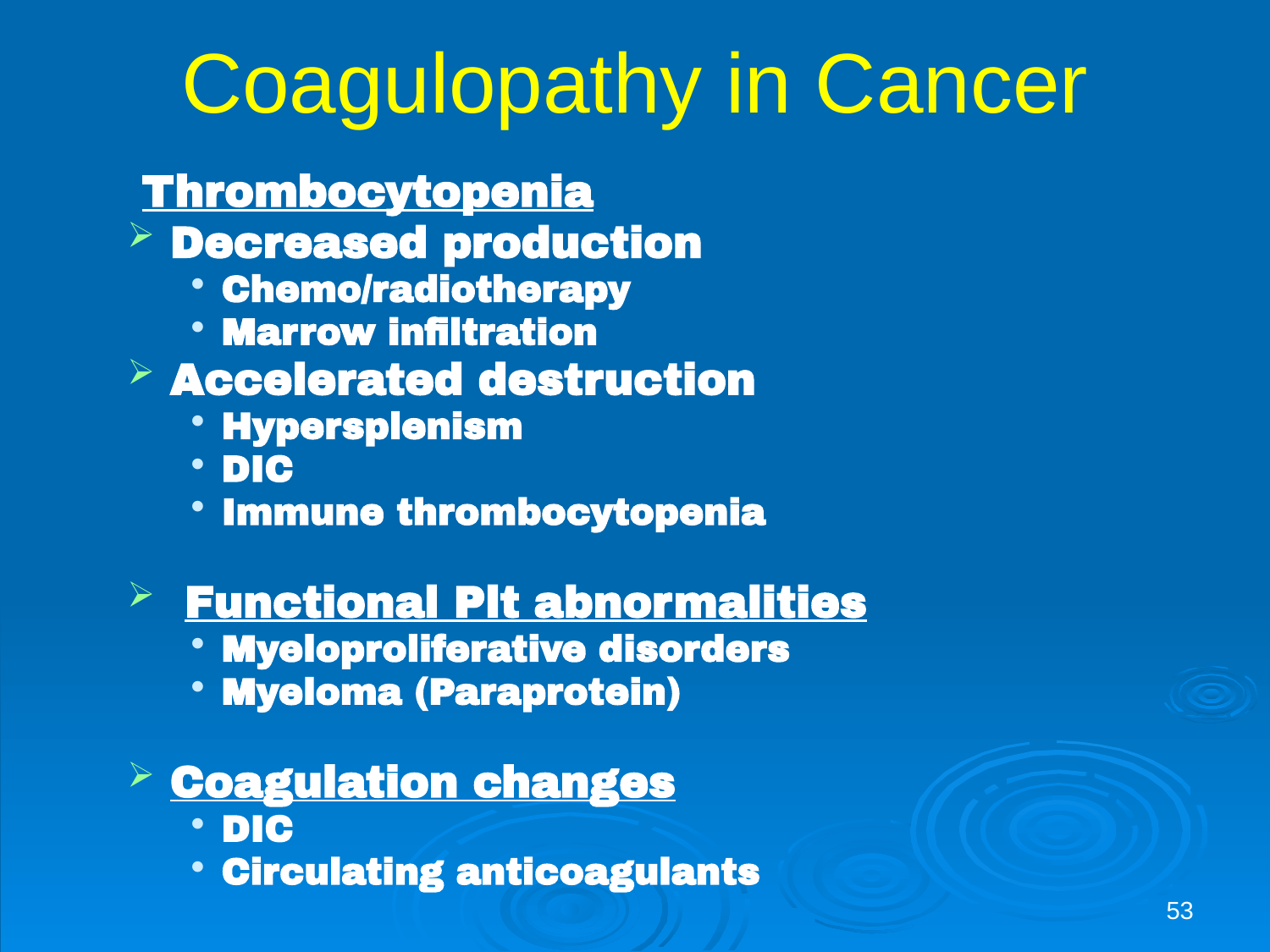

# Coagulopathy in Cancer
 Thrombocytopenia
 Decreased production
 Chemo/radiotherapy
 Marrow infiltration
 Accelerated destruction
 Hypersplenism
 DIC
 Immune thrombocytopenia

  Functional Plt abnormalities
 Myeloproliferative disorders
 Myeloma (Paraprotein)

 Coagulation changes
 DIC
 Circulating anticoagulants
53